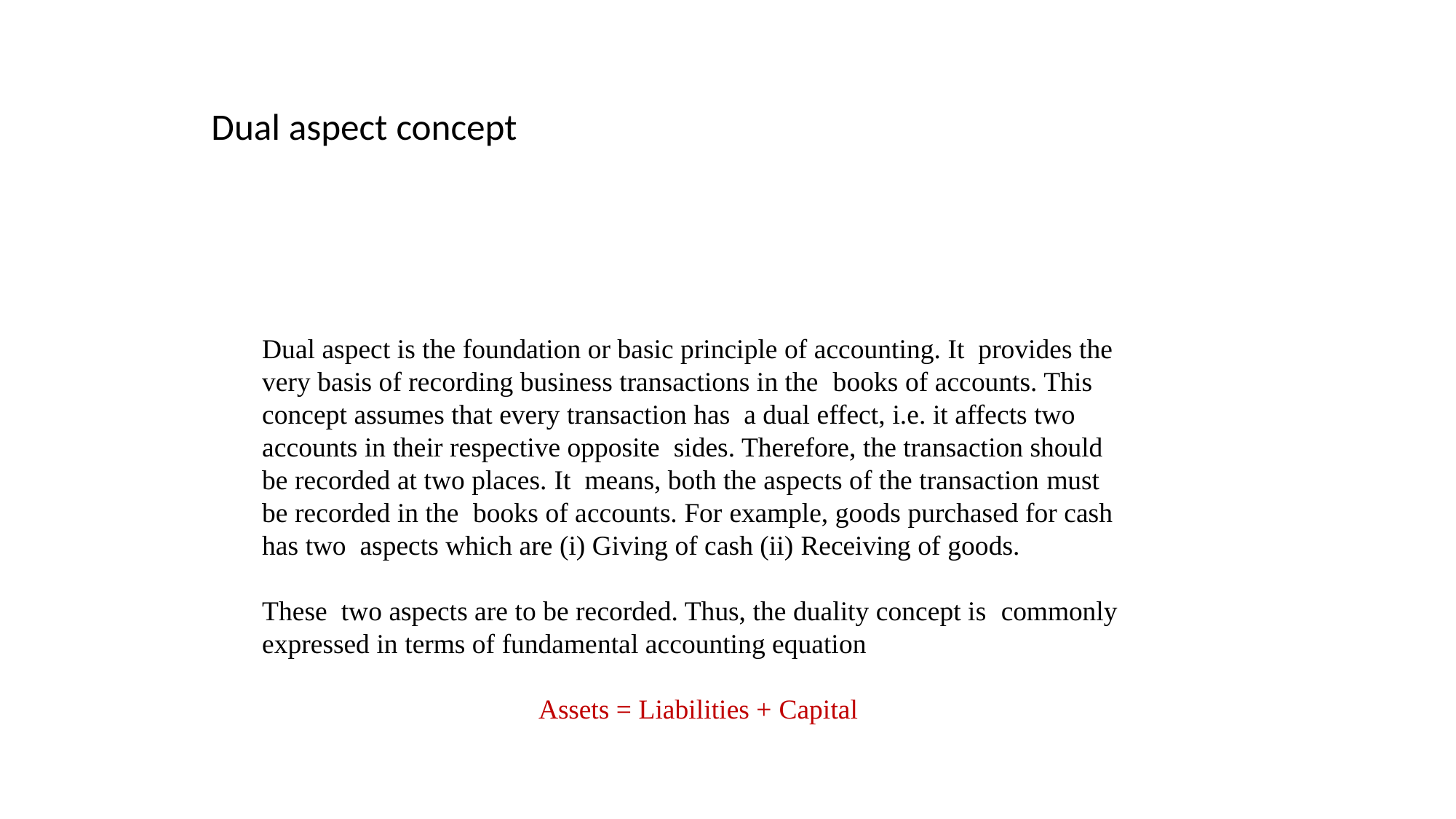

# Dual aspect concept
Dual aspect is the foundation or basic principle of accounting. It  provides the very basis of recording business transactions in the  books of accounts. This concept assumes that every transaction has  a dual effect, i.e. it affects two accounts in their respective opposite  sides. Therefore, the transaction should be recorded at two places. It  means, both the aspects of the transaction must be recorded in the  books of accounts. For example, goods purchased for cash has two  aspects which are (i) Giving of cash (ii) Receiving of goods.

These  two aspects are to be recorded. Thus, the duality concept is  commonly expressed in terms of fundamental accounting equation

                                        Assets = Liabilities + Capital